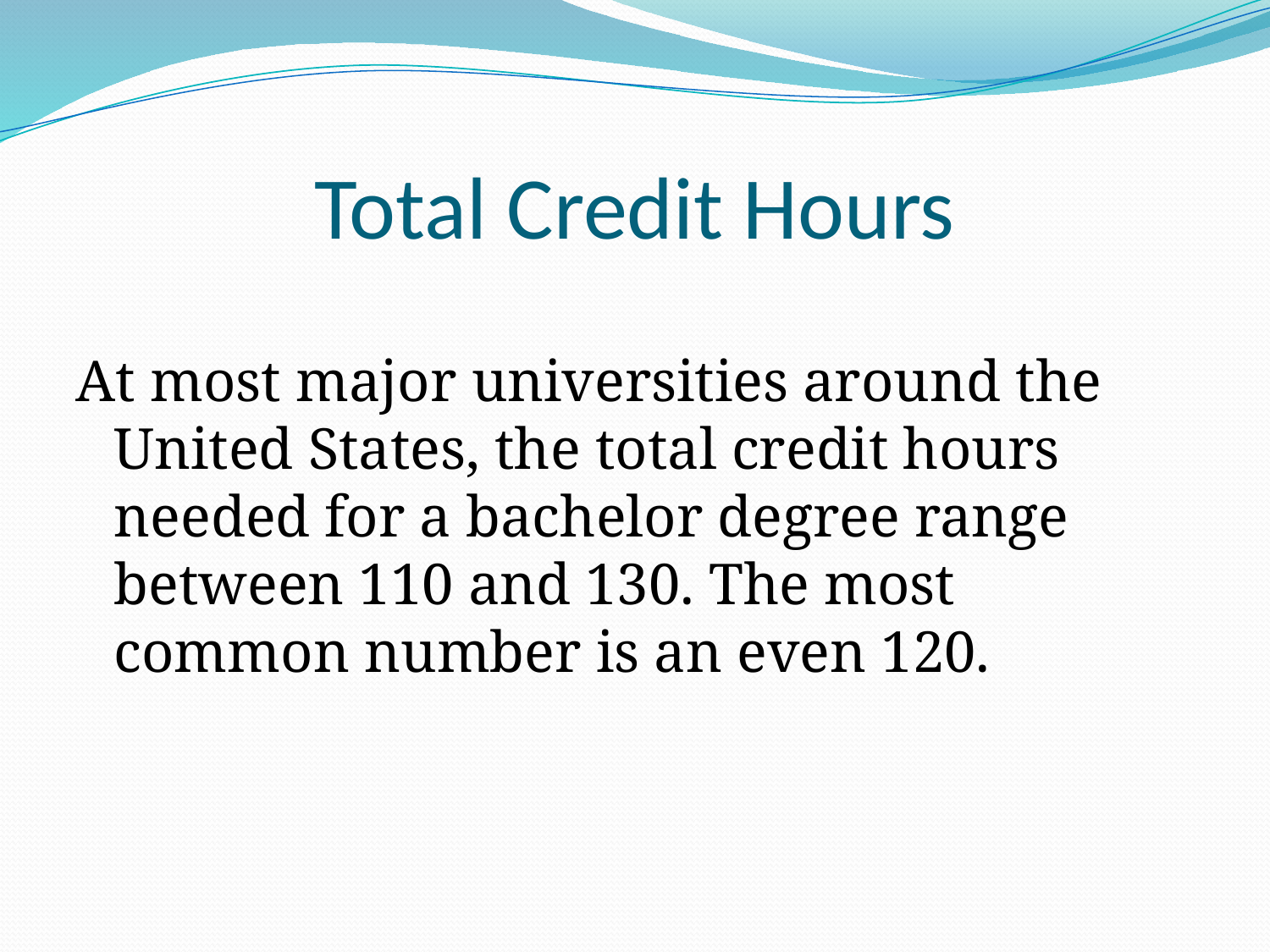

# Total Credit Hours
At most major universities around the United States, the total credit hours needed for a bachelor degree range between 110 and 130. The most common number is an even 120.